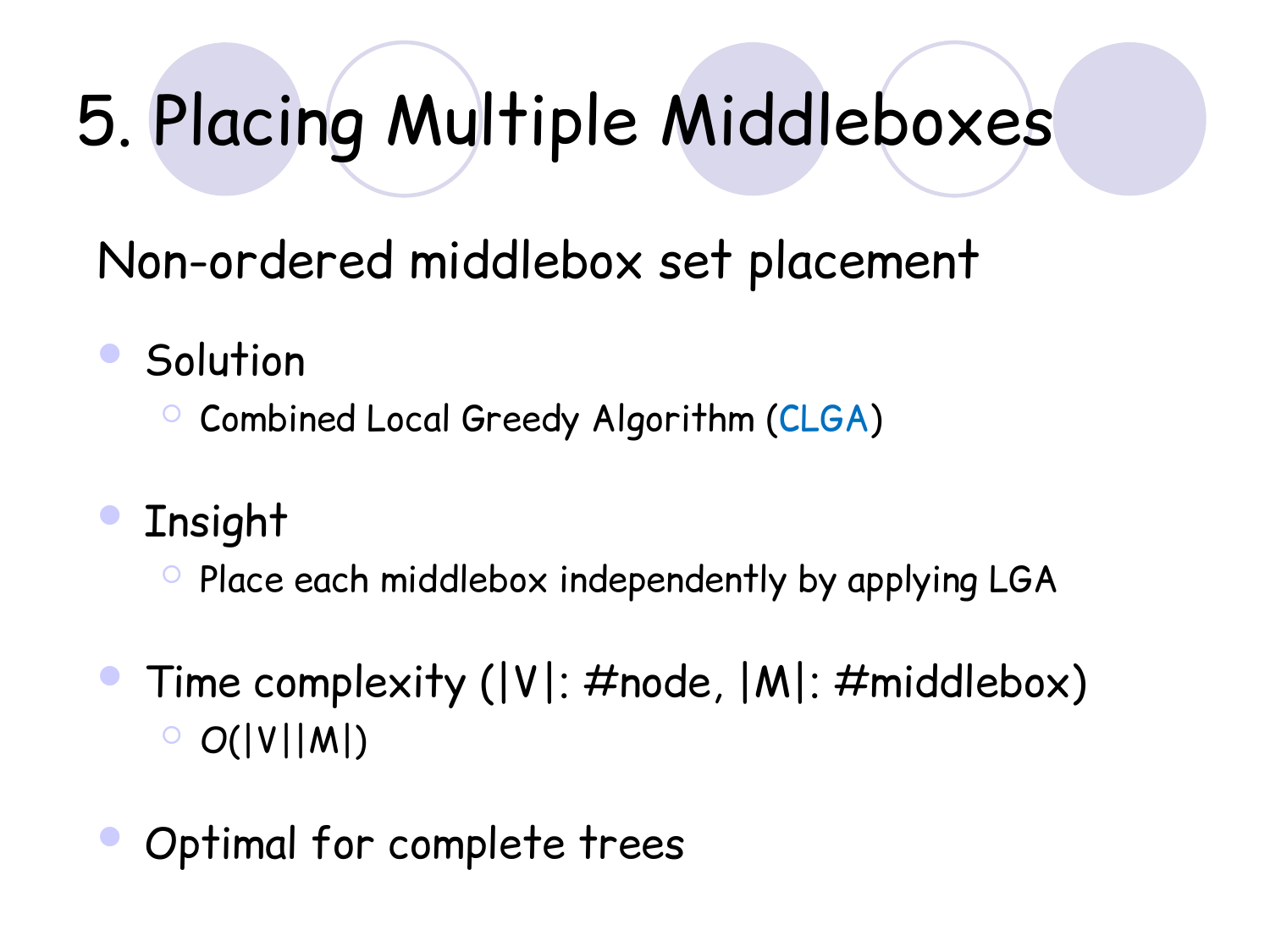

# 5. Placing Multiple Middleboxes
Non-ordered middlebox set placement

Solution
Combined Local Greedy Algorithm (CLGA)

Insight
Place each middlebox independently by applying LGA

Time complexity (|V|: #node, |M|: #middlebox)
O(|V||M|)

Optimal for complete trees